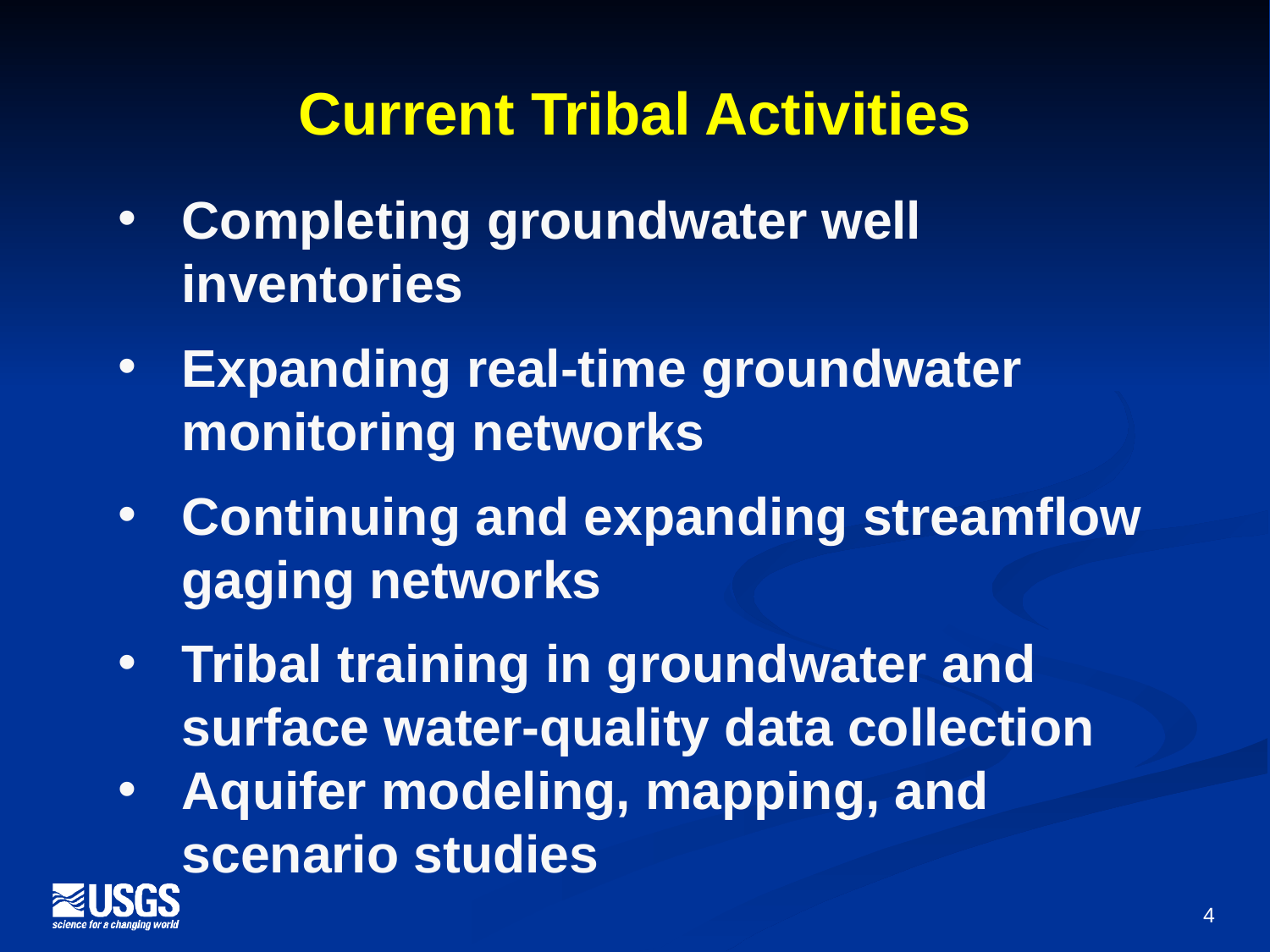

# Current Tribal Activities
Completing groundwater well inventories

Expanding real-time groundwater monitoring networks

Continuing and expanding streamflow gaging networks

Tribal training in groundwater and surface water-quality data collection
Aquifer modeling, mapping, and scenario studies
4